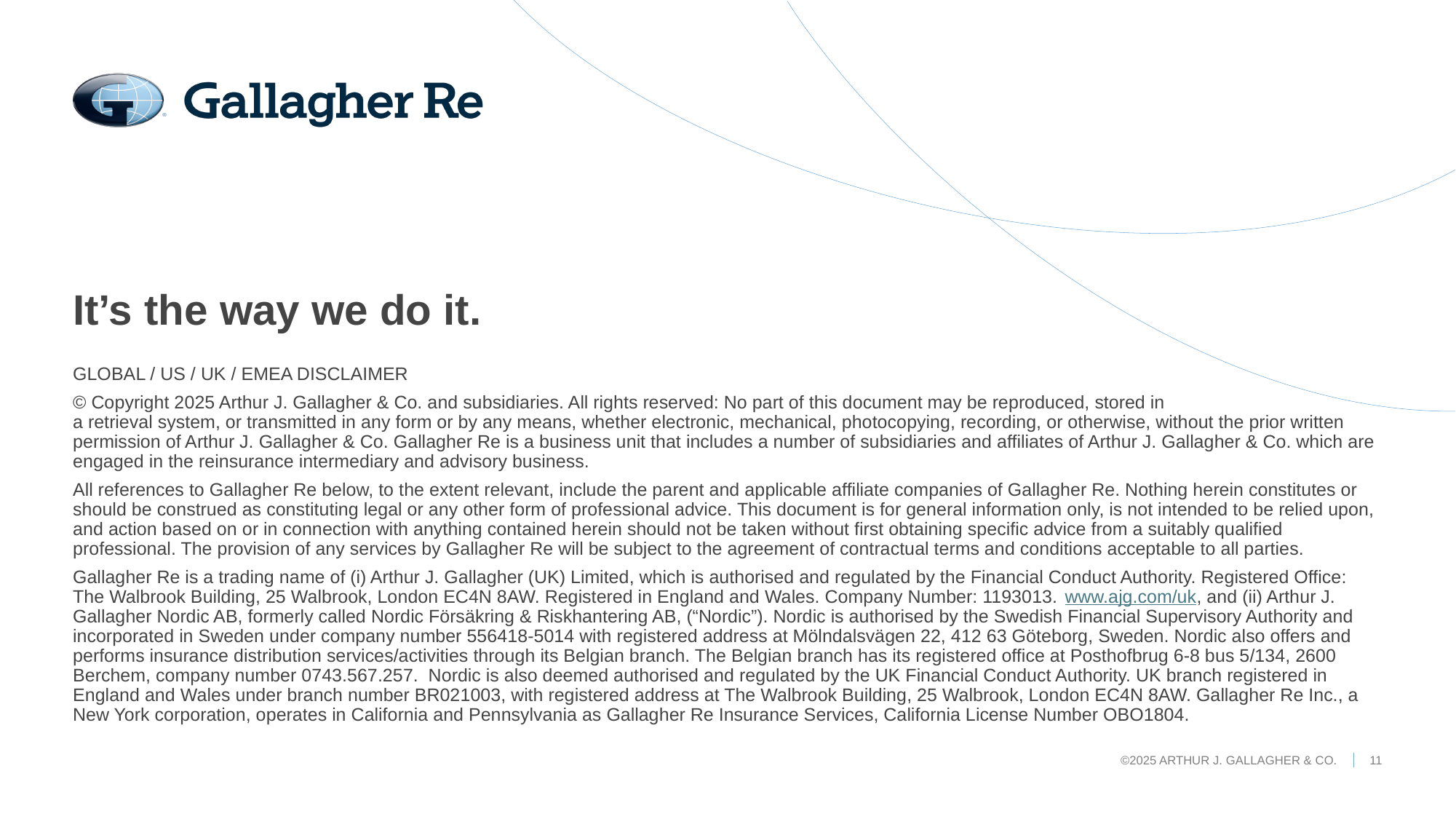

# It’s the way we do it.
GLOBAL / US / UK / EMEA DISCLAIMER
© Copyright 2025 Arthur J. Gallagher & Co. and subsidiaries. All rights reserved: No part of this document may be reproduced, stored in
a retrieval system, or transmitted in any form or by any means, whether electronic, mechanical, photocopying, recording, or otherwise, without the prior written permission of Arthur J. Gallagher & Co. Gallagher Re is a business unit that includes a number of subsidiaries and affiliates of Arthur J. Gallagher & Co. which are engaged in the reinsurance intermediary and advisory business.
All references to Gallagher Re below, to the extent relevant, include the parent and applicable affiliate companies of Gallagher Re. Nothing herein constitutes or should be construed as constituting legal or any other form of professional advice. This document is for general information only, is not intended to be relied upon, and action based on or in connection with anything contained herein should not be taken without first obtaining specific advice from a suitably qualified professional. The provision of any services by Gallagher Re will be subject to the agreement of contractual terms and conditions acceptable to all parties.
Gallagher Re is a trading name of (i) Arthur J. Gallagher (UK) Limited, which is authorised and regulated by the Financial Conduct Authority. Registered Office: The Walbrook Building, 25 Walbrook, London EC4N 8AW. Registered in England and Wales. Company Number: 1193013. www.ajg.com/uk, and (ii) Arthur J. Gallagher Nordic AB, formerly called Nordic Försäkring & Riskhantering AB, (“Nordic”). Nordic is authorised by the Swedish Financial Supervisory Authority and incorporated in Sweden under company number 556418-5014 with registered address at Mölndalsvägen 22, 412 63 Göteborg, Sweden. Nordic also offers and performs insurance distribution services/activities through its Belgian branch. The Belgian branch has its registered office at Posthofbrug 6-8 bus 5/134, 2600 Berchem, company number 0743.567.257.  Nordic is also deemed authorised and regulated by the UK Financial Conduct Authority. UK branch registered in England and Wales under branch number BR021003, with registered address at The Walbrook Building, 25 Walbrook, London EC4N 8AW. Gallagher Re Inc., a New York corporation, operates in California and Pennsylvania as Gallagher Re Insurance Services, California License Number OBO1804.
©2025 ARTHUR J. GALLAGHER & CO.
11